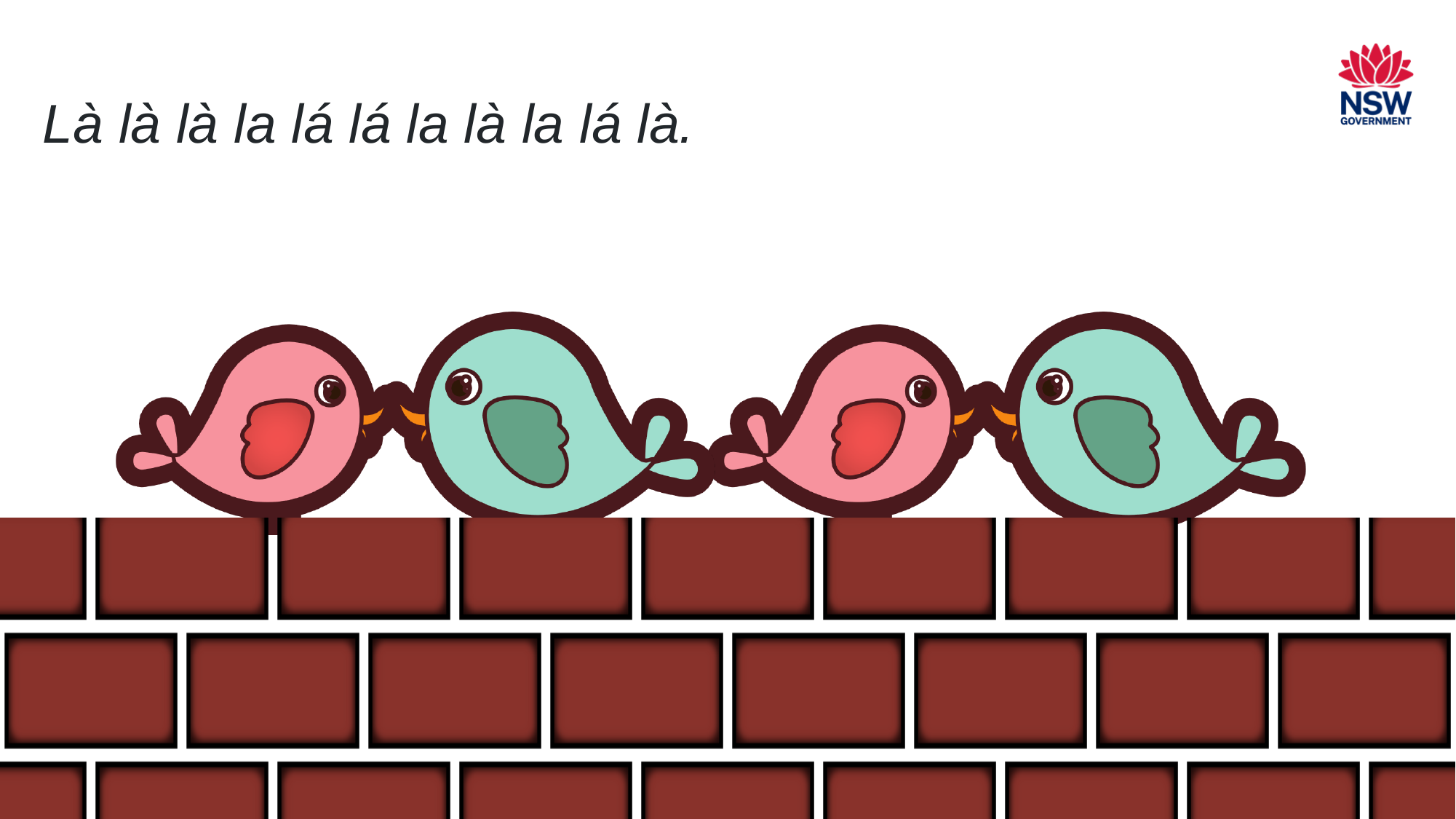

# Page 19
Là là là la lá lá la là la lá là.

19